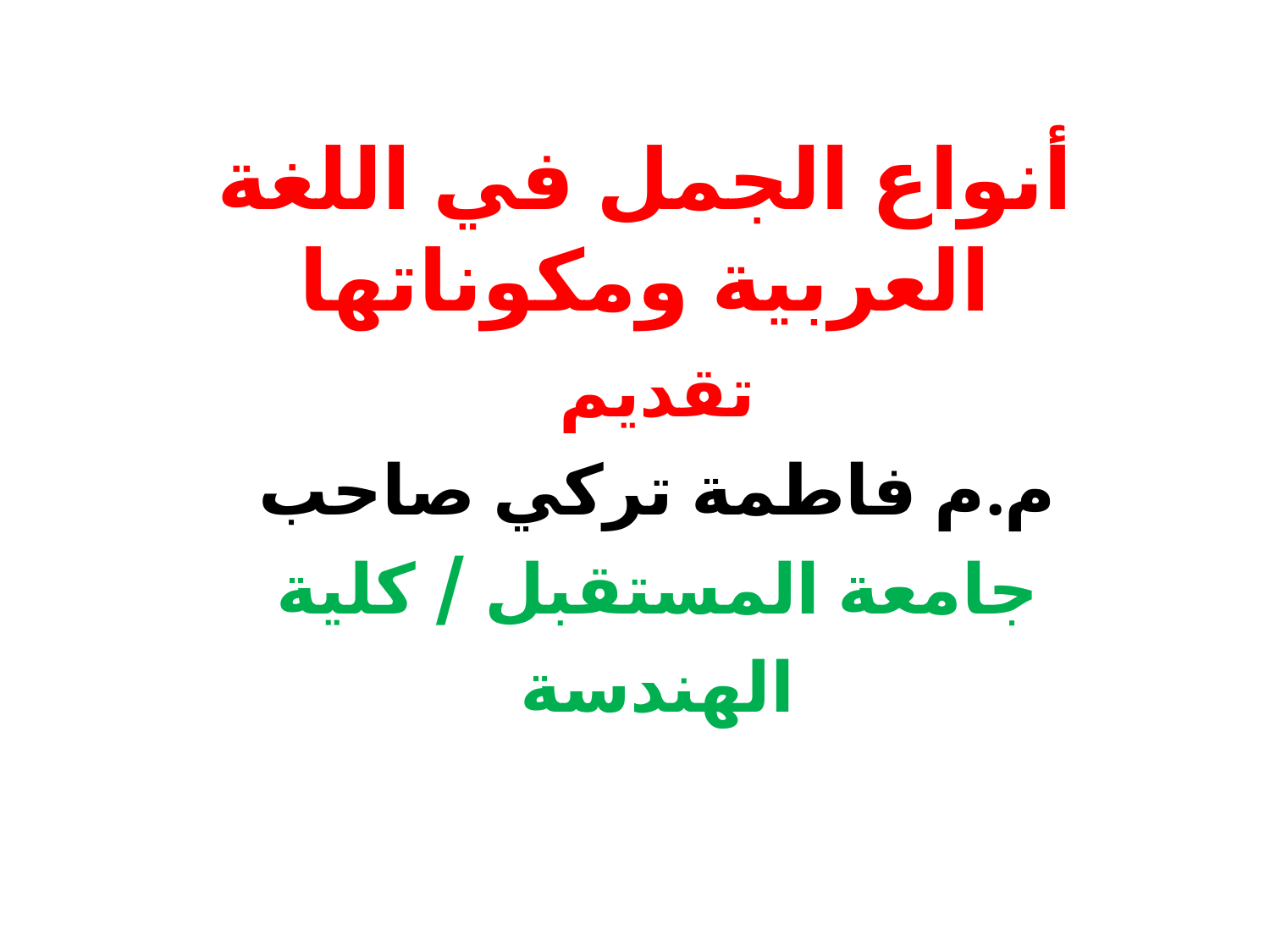

# أنواع الجمل في اللغة العربية ومكوناتها
تقديم
م.م فاطمة تركي صاحب
جامعة المستقبل / كلية الهندسة